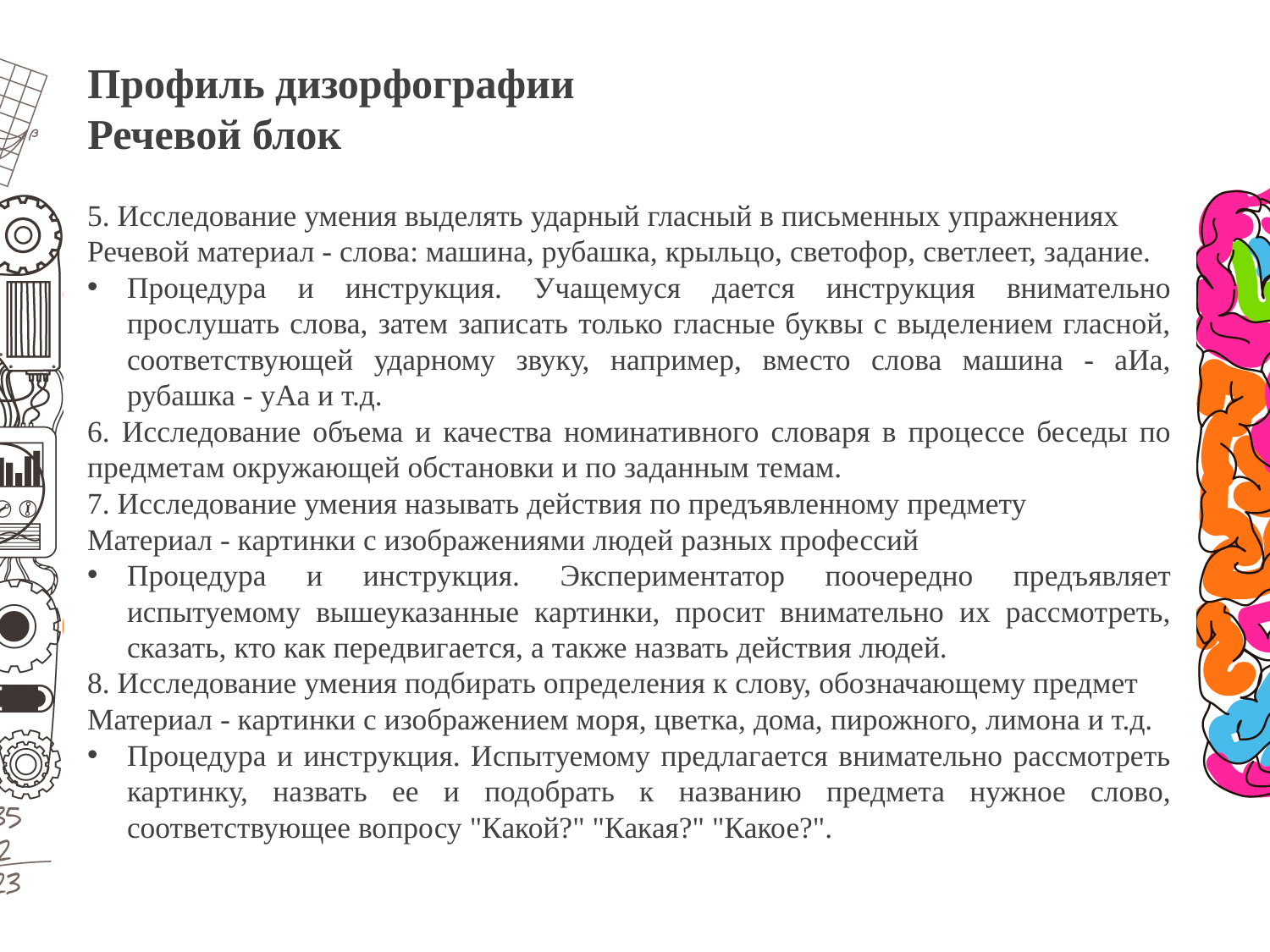

Профиль дизорфографии
Речевой блок
5. Исследование умения выделять ударный гласный в письменных упражнениях
Речевой материал - слова: машина, рубашка, крыльцо, светофор, светлеет, задание.
Процедура и инструкция. Учащемуся дается инструкция внимательно прослушать слова, затем записать только гласные буквы с выделением гласной, соответствующей ударному звуку, например, вместо слова машина - аИа, рубашка - уАа и т.д.
6. Исследование объема и качества номинативного словаря в процессе беседы по предметам окружающей обстановки и по заданным темам.
7. Исследование умения называть действия по предъявленному предмету
Материал - картинки с изображениями людей разных профессий
Процедура и инструкция. Экспериментатор поочередно предъявляет испытуемому вышеуказанные картинки, просит внимательно их рассмотреть, сказать, кто как передвигается, а также назвать действия людей.
8. Исследование умения подбирать определения к слову, обозначающему предмет
Материал - картинки с изображением моря, цветка, дома, пирожного, лимона и т.д.
Процедура и инструкция. Испытуемому предлагается внимательно рассмотреть картинку, назвать ее и подобрать к названию предмета нужное слово, соответствующее вопросу "Какой?" "Какая?" "Какое?".